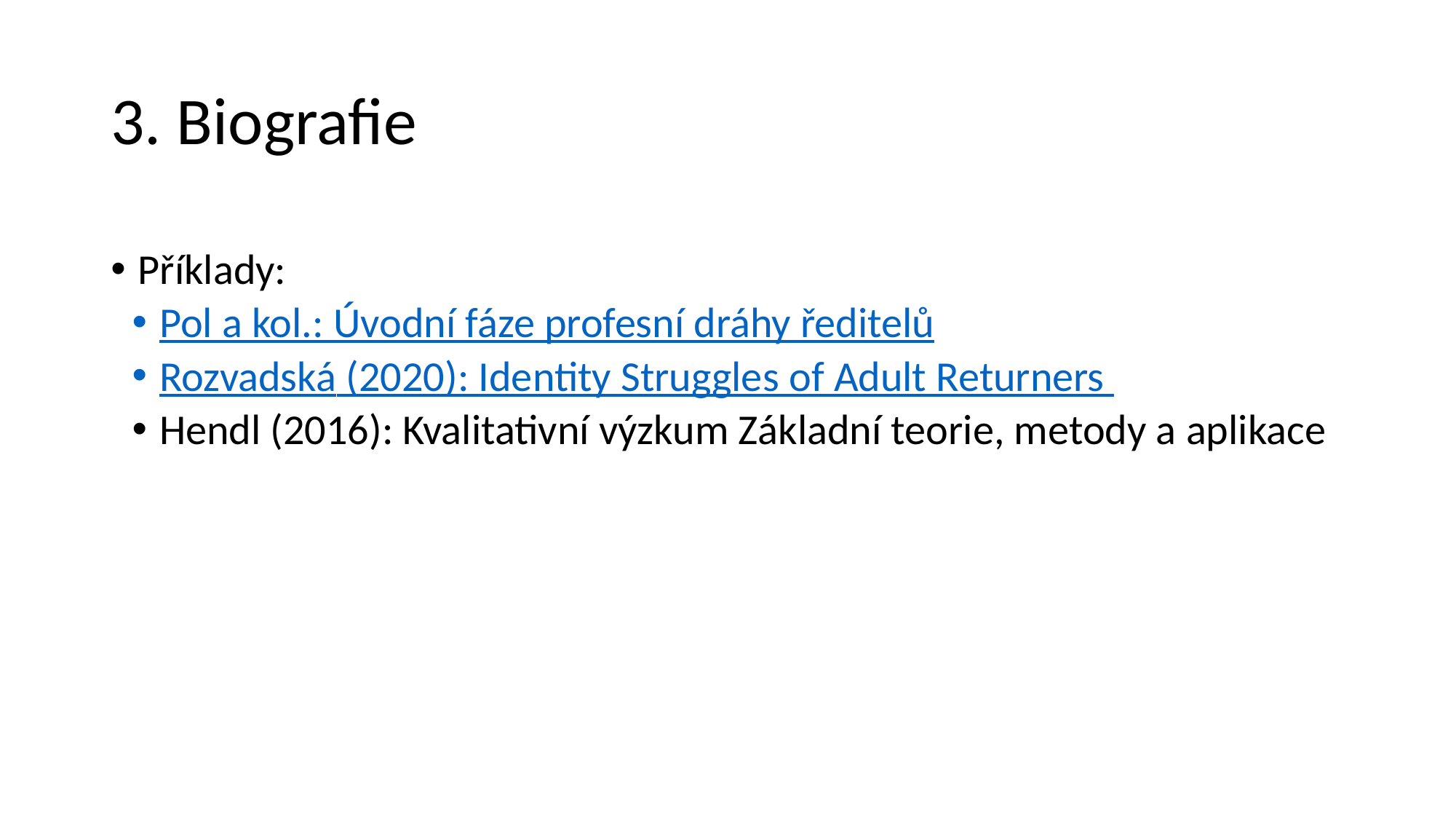

# 3. Biografie

Příklady:
Pol a kol.: Úvodní fáze profesní dráhy ředitelů
Rozvadská (2020): Identity Struggles of Adult Returners
Hendl (2016): Kvalitativní výzkum Základní teorie, metody a aplikace